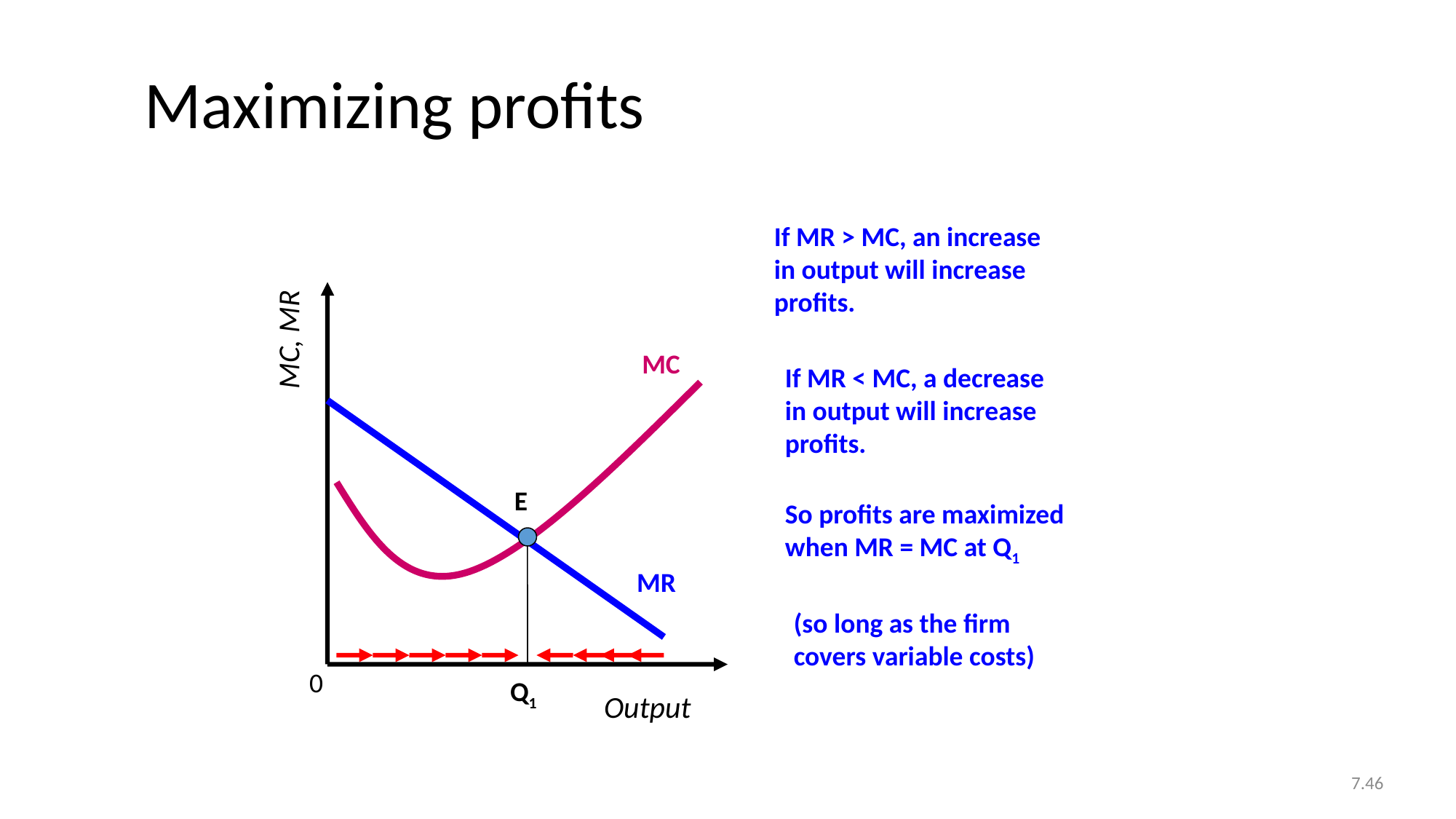

# Maximizing profits
If MR > MC, an increase
in output will increase
profits.

MC, MR

E

Q1
Output
MC
MR
0
If MR < MC, a decrease
in output will increase
profits.
So profits are maximized
when MR = MC at Q1
(so long as the firm
covers variable costs)

7.46